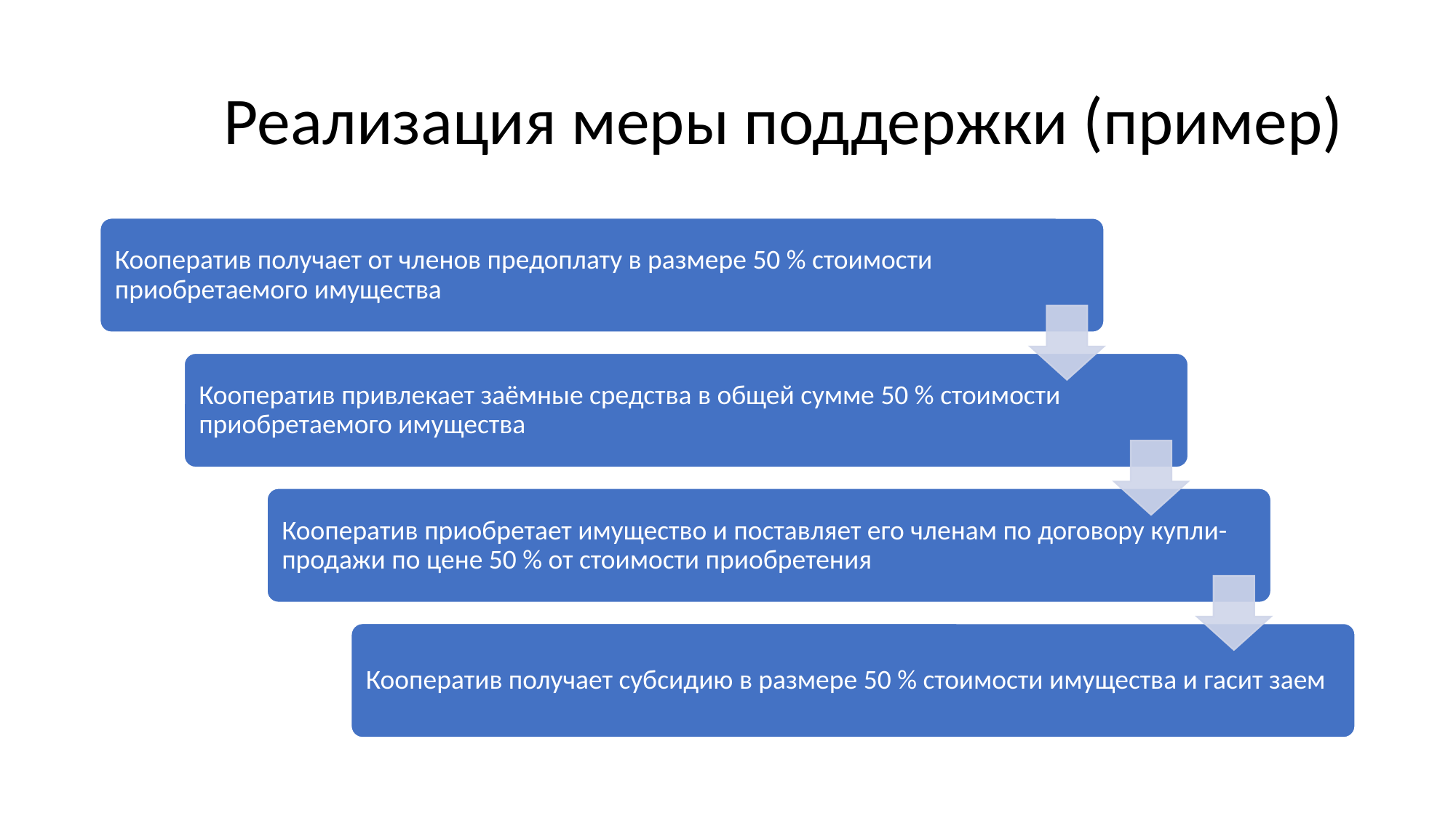

# Реализация меры поддержки (пример)
Кооператив получает от членов предоплату в размере 50 % стоимости приобретаемого имущества
Кооператив привлекает заёмные средства в общей сумме 50 % стоимости приобретаемого имущества
Кооператив приобретает имущество и поставляет его членам по договору купли-продажи по цене 50 % от стоимости приобретения
Кооператив получает субсидию в размере 50 % стоимости имущества и гасит заем